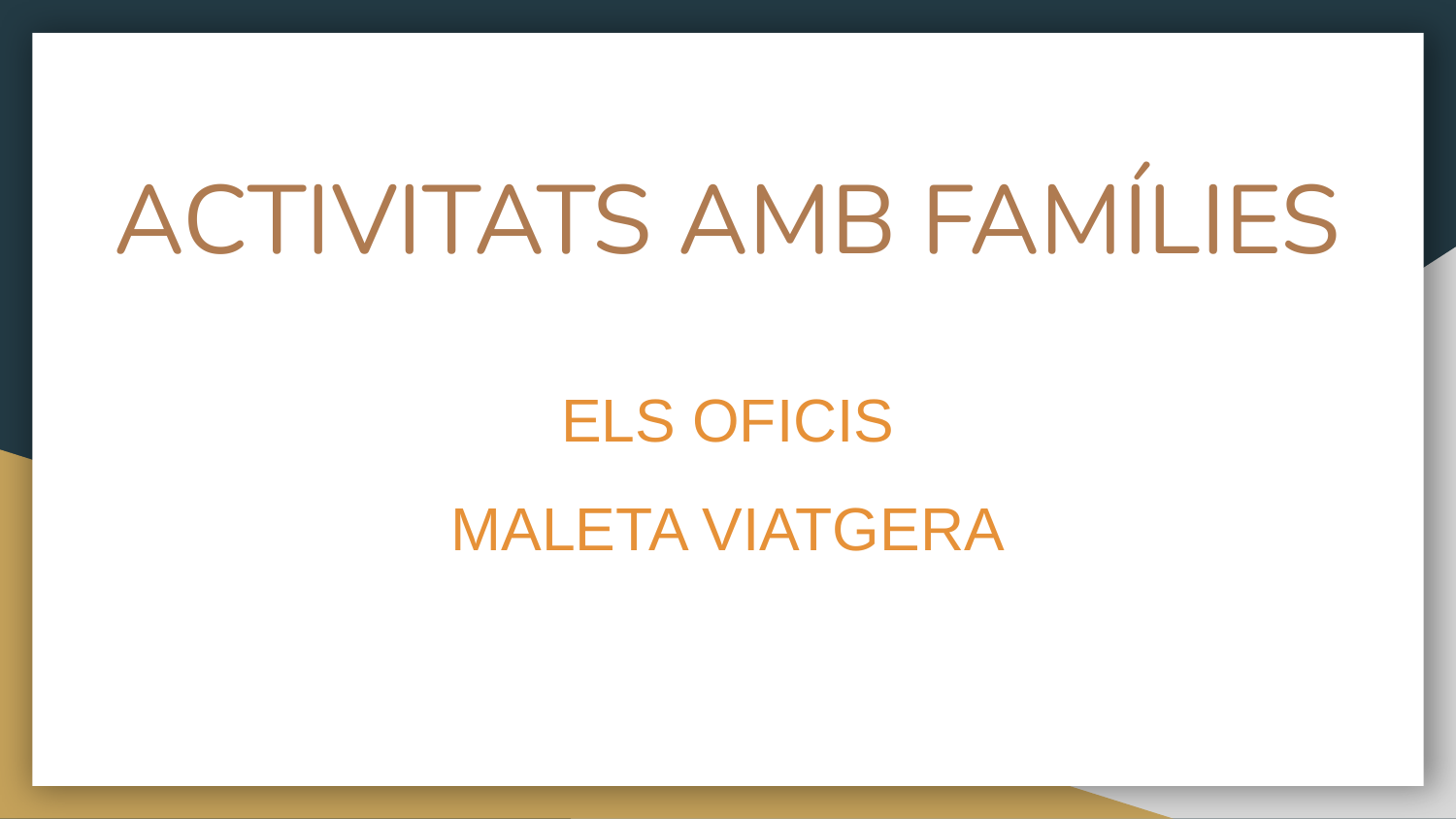

# ACTIVITATS AMB FAMÍLIES
ELS OFICIS
MALETA VIATGERA